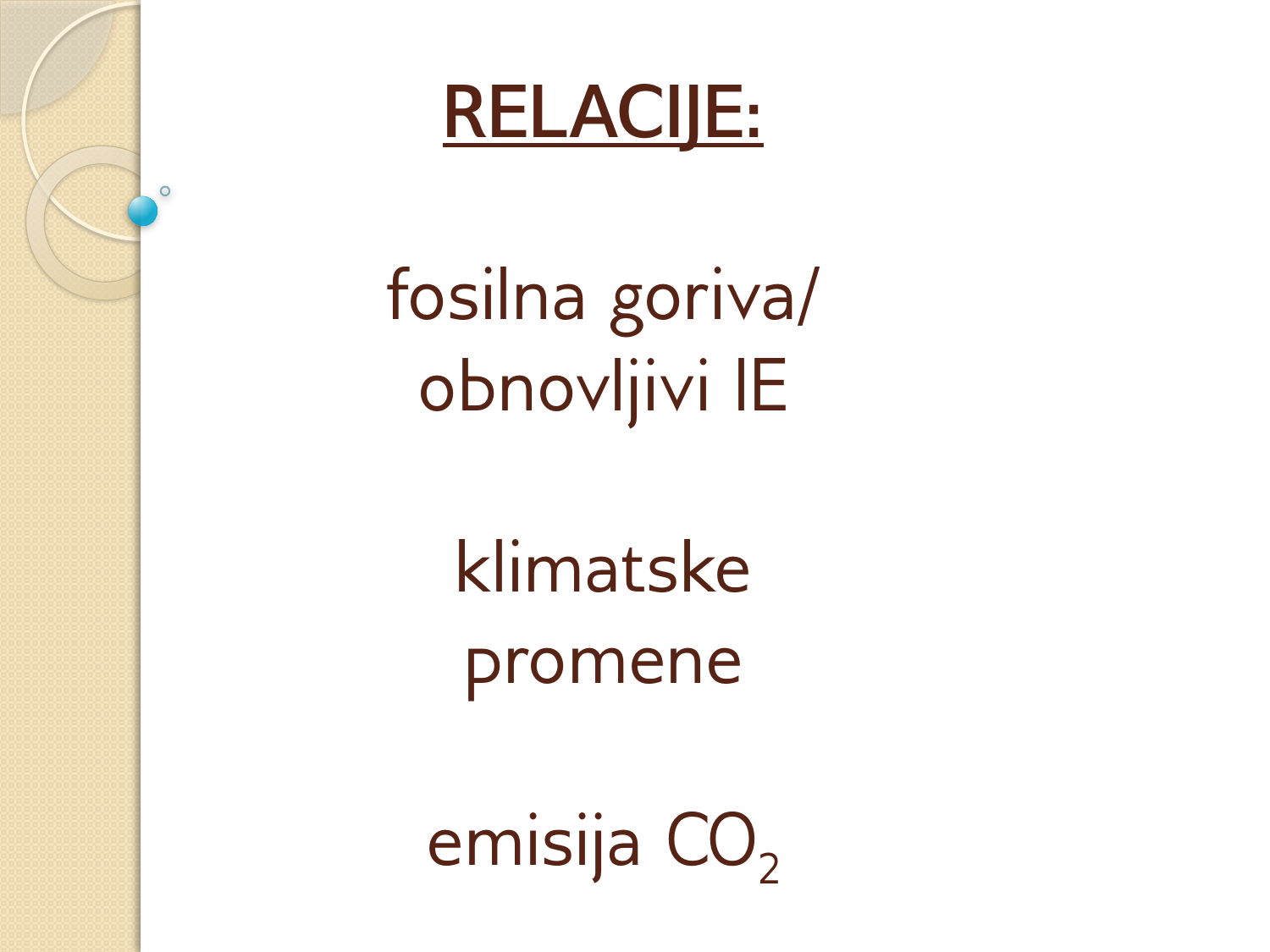

# RELACIJE: fosilna goriva/ obnovljivi IE klimatske promene emisija CO2